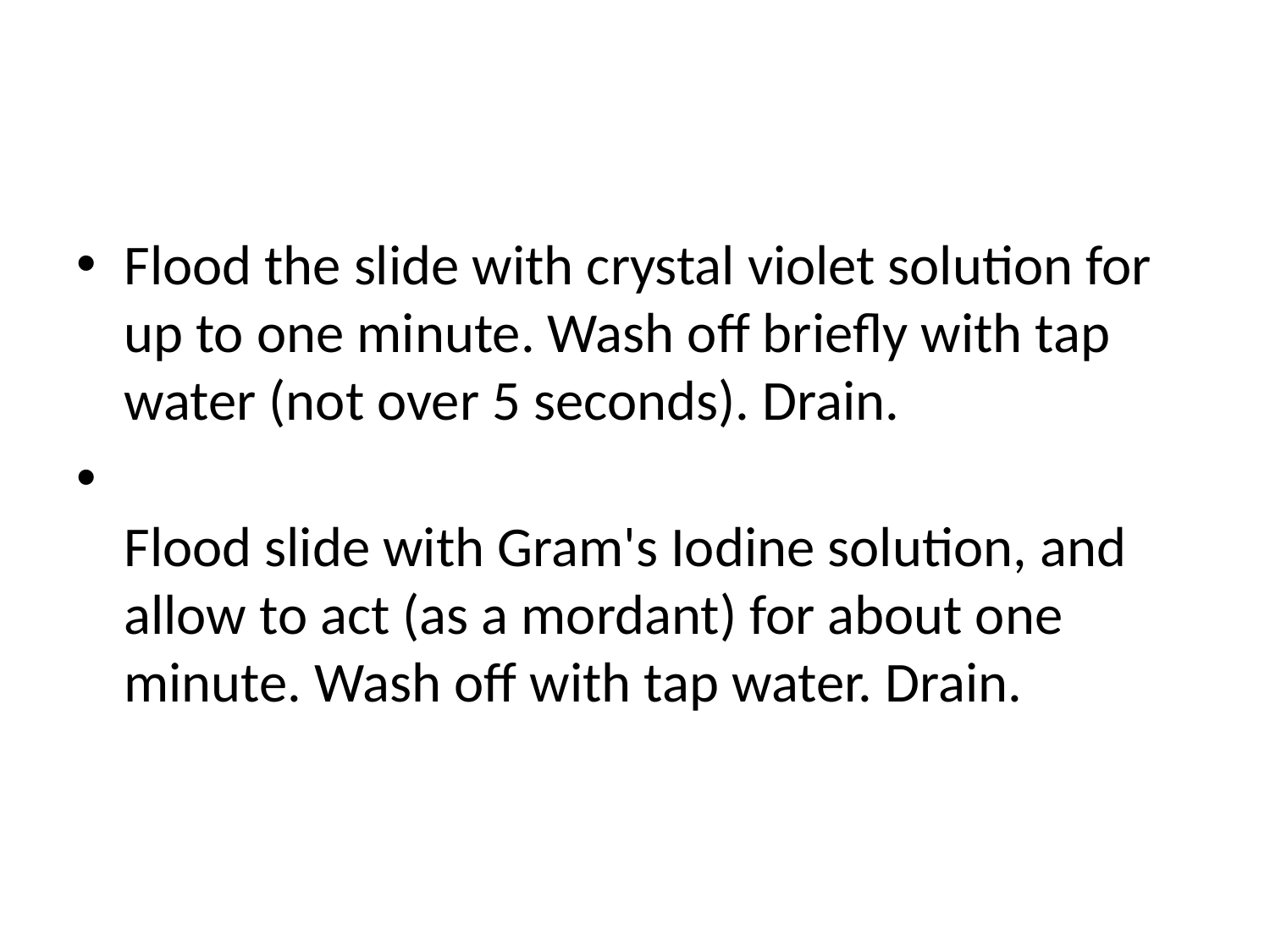

#
Flood the slide with crystal violet solution for up to one minute. Wash off briefly with tap water (not over 5 seconds). Drain.
Flood slide with Gram's Iodine solution, and allow to act (as a mordant) for about one minute. Wash off with tap water. Drain.